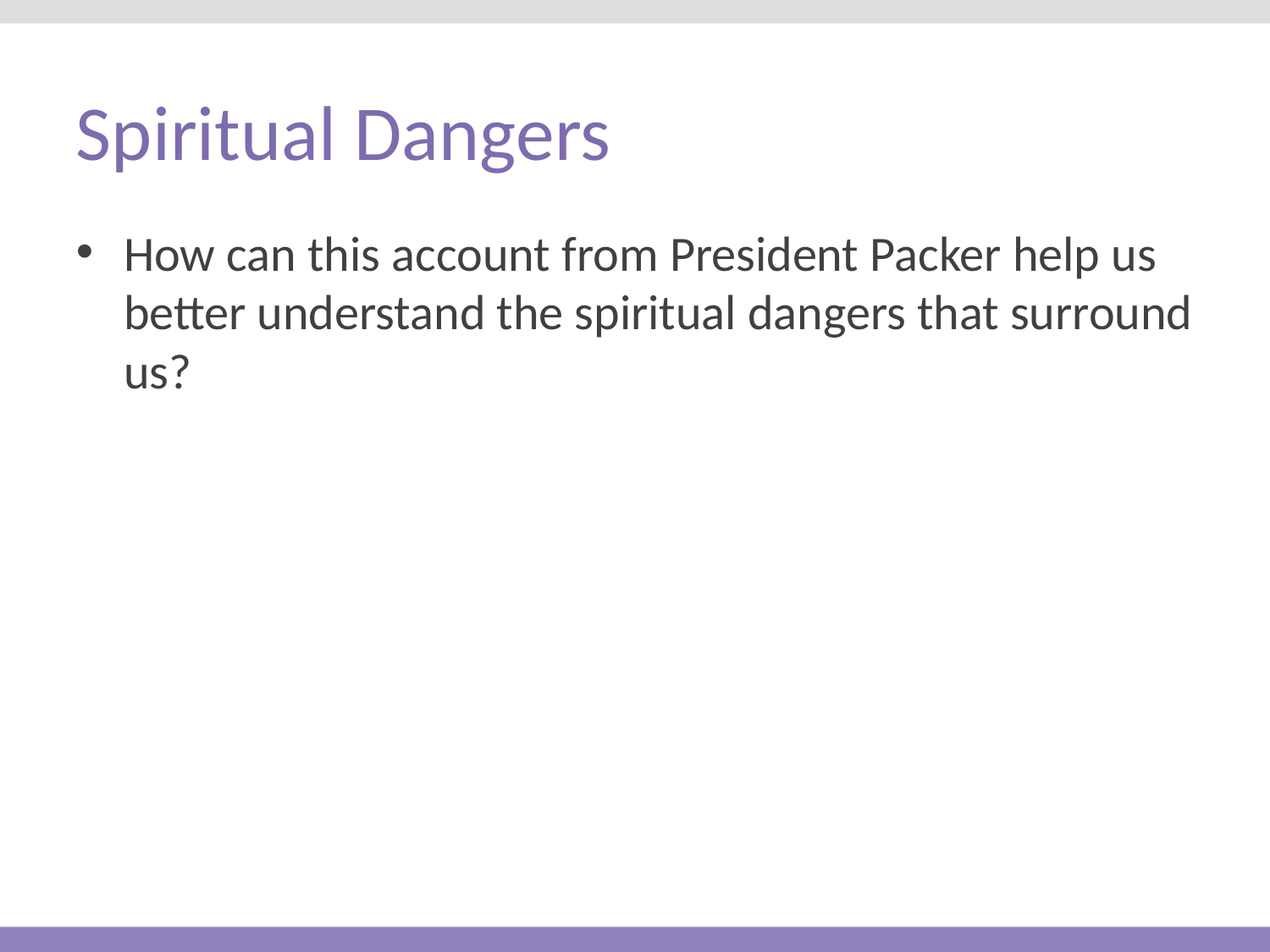

# Spiritual Dangers
How can this account from President Packer help us better understand the spiritual dangers that surround us?